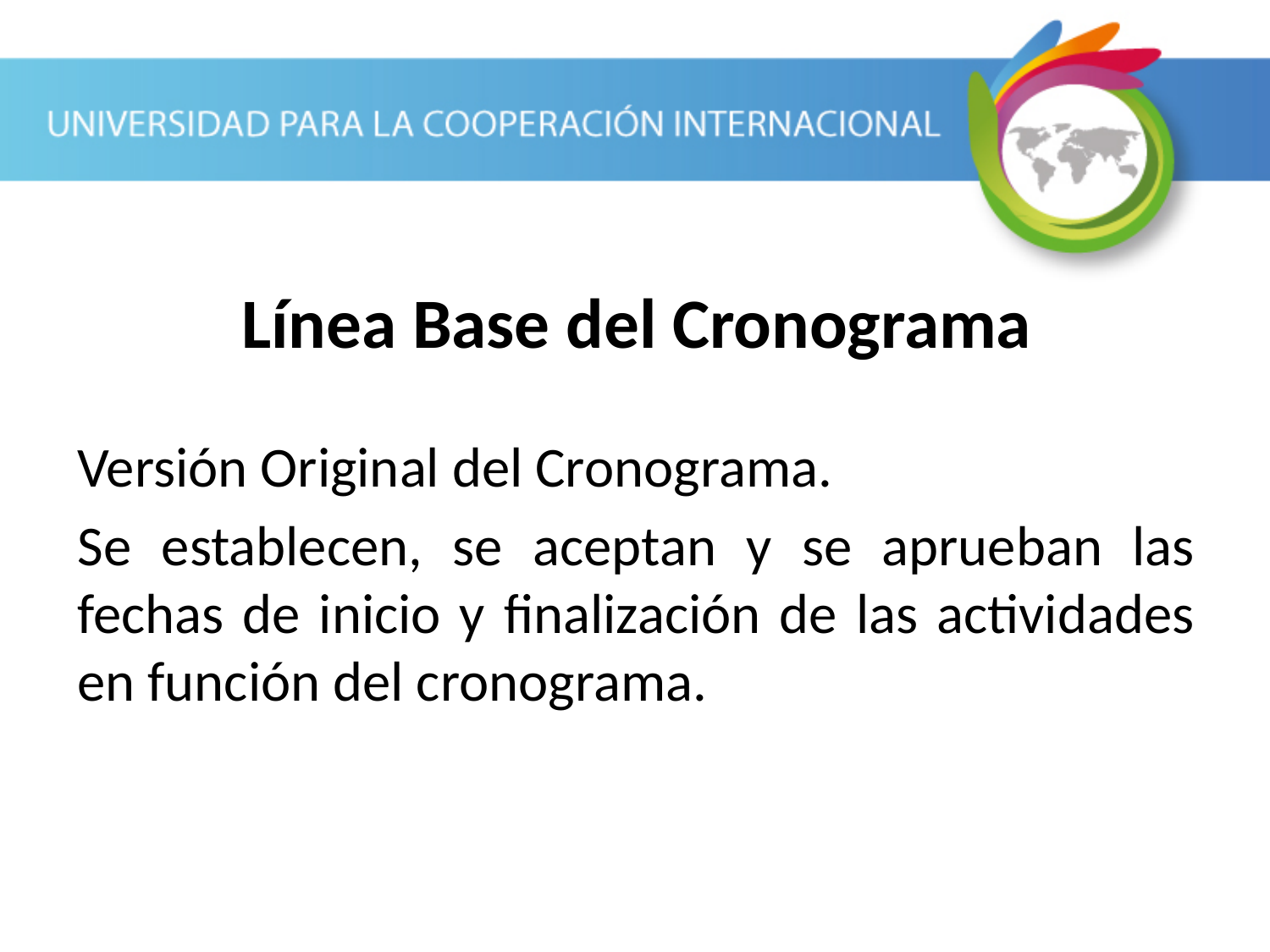

# Línea Base del Cronograma
Versión Original del Cronograma.
Se establecen, se aceptan y se aprueban las fechas de inicio y finalización de las actividades en función del cronograma.